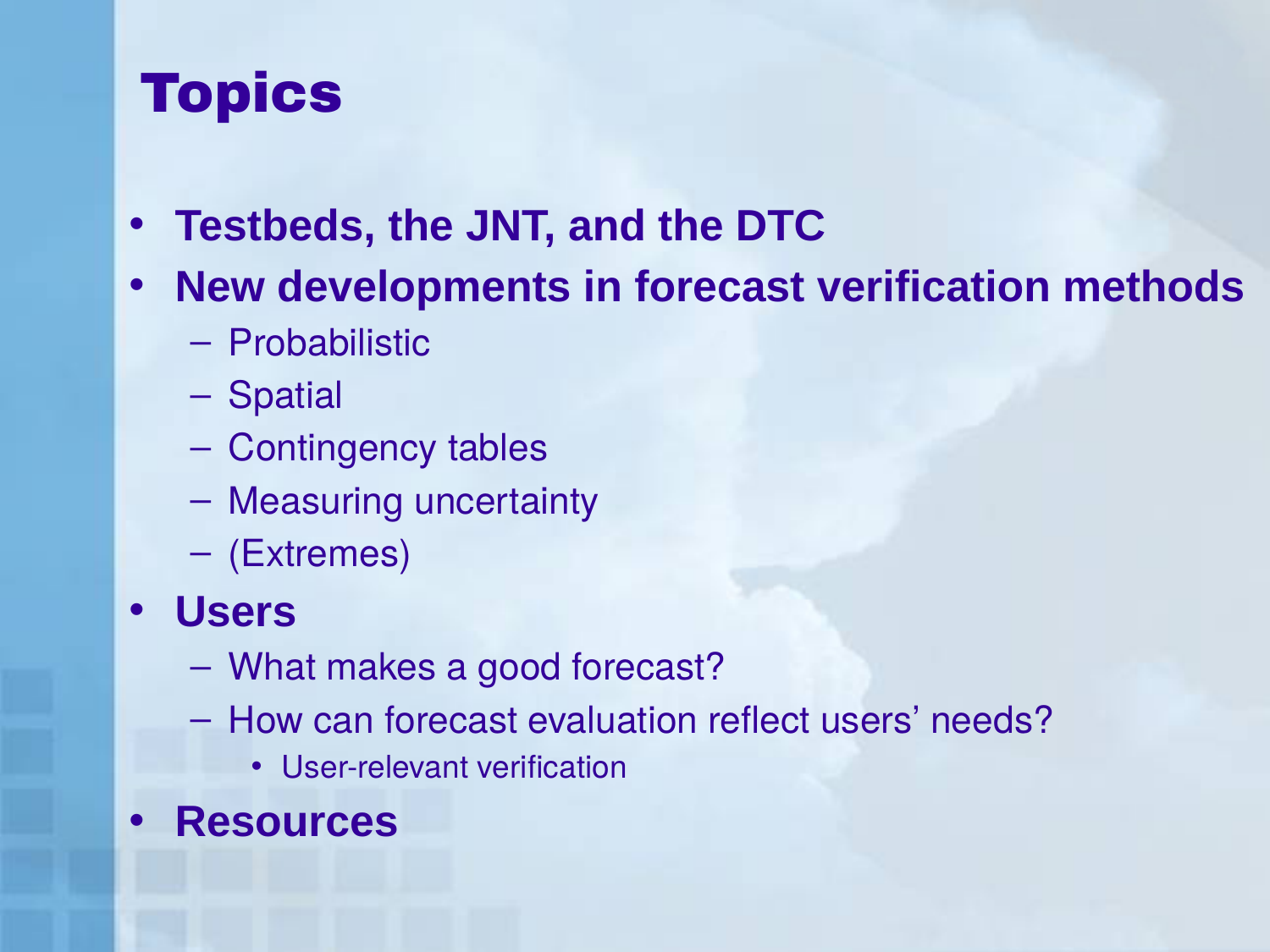

# Topics
Testbeds, the JNT, and the DTC
New developments in forecast verification methods
Probabilistic
Spatial
Contingency tables
Measuring uncertainty
(Extremes)
Users
What makes a good forecast?
How can forecast evaluation reflect users’ needs?
User-relevant verification
Resources